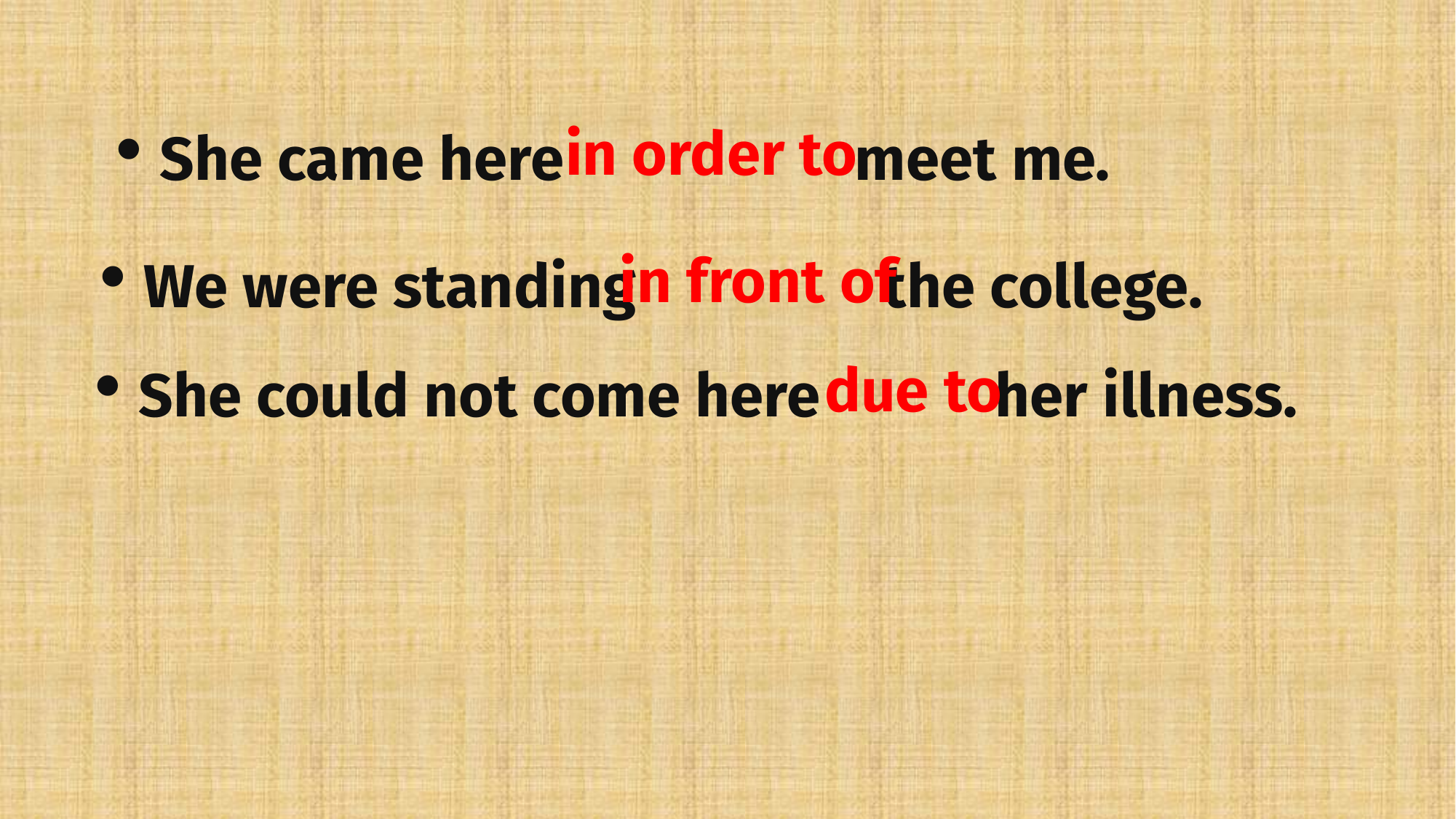

She came here                    meet me.
in order to
We were standing                 the college.
in front of
She could not come here            her illness.
due to